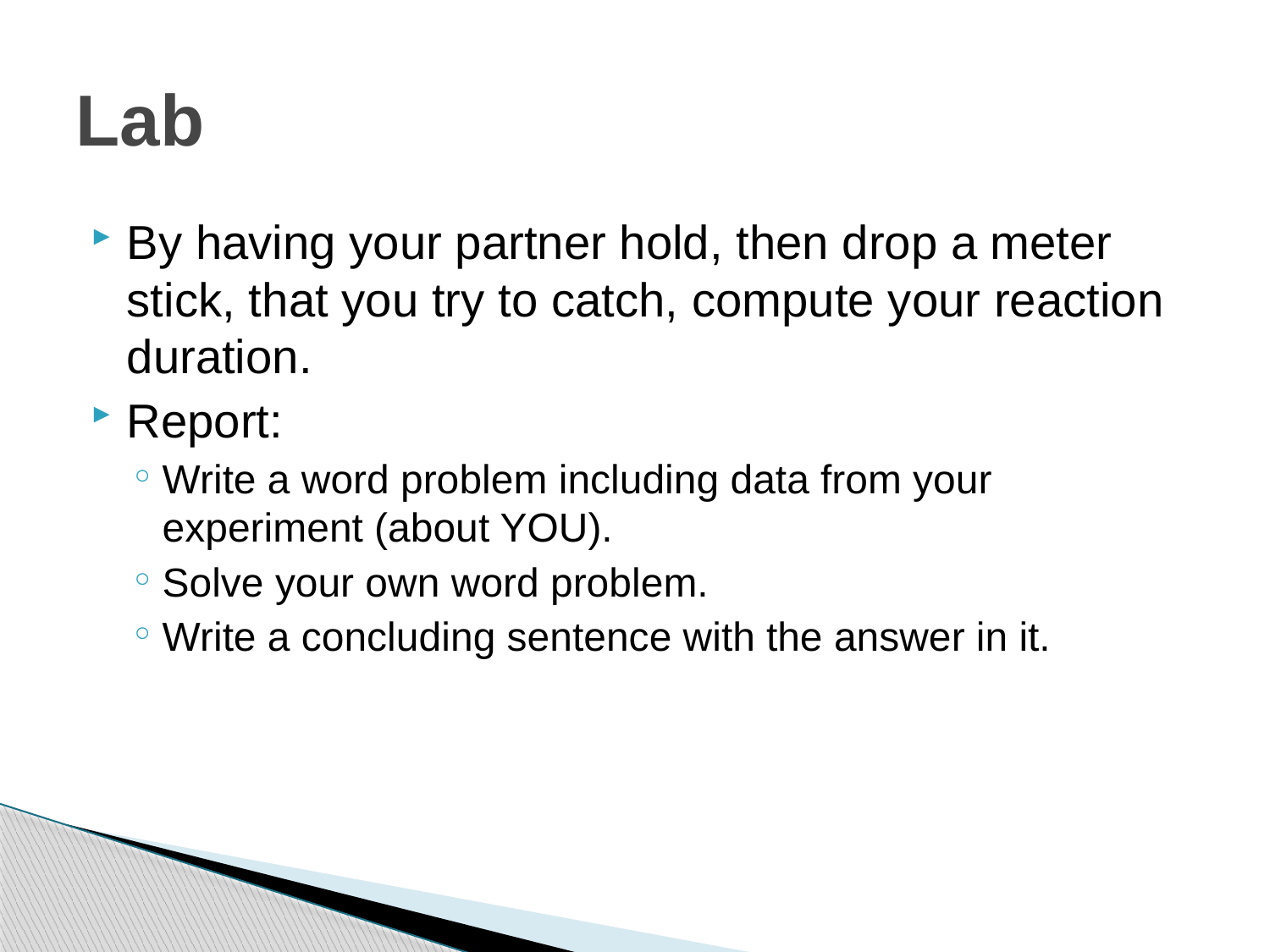

# Lab
By having your partner hold, then drop a meter stick, that you try to catch, compute your reaction duration.
Report:
Write a word problem including data from your experiment (about YOU).
Solve your own word problem.
Write a concluding sentence with the answer in it.